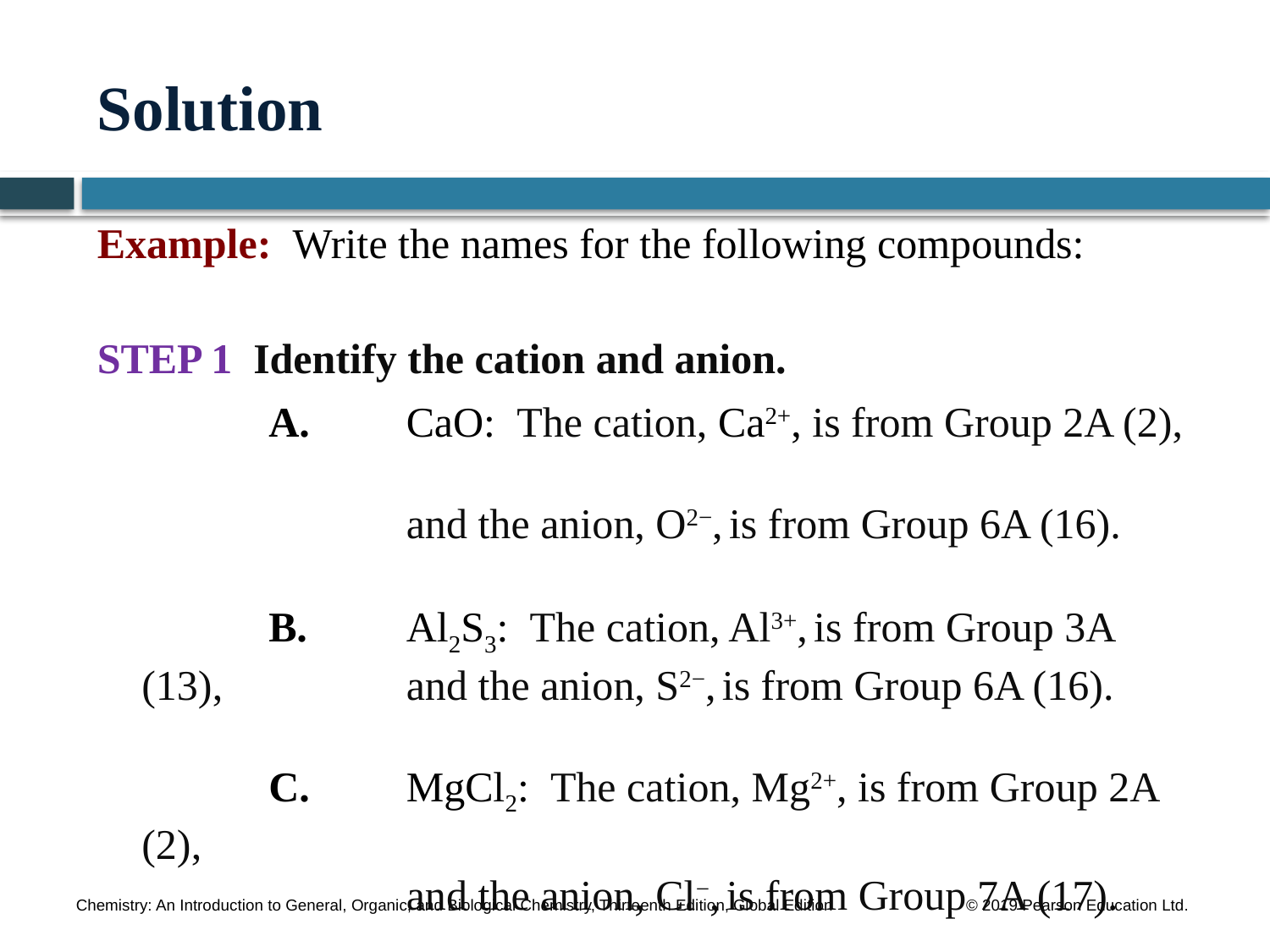

# Solution
Example:  Write the names for the following compounds:

STEP 1  Identify the cation and anion.
		A.	 CaO:  The cation, Ca2+, is from Group 2A (2),
		 and the anion, O2−, is from Group 6A (16).

		B.	 Al2S3:  The cation, Al3+, is from Group 3A (13), 		 and the anion, S2−, is from Group 6A (16).

		C.	 MgCl2:  The cation, Mg2+, is from Group 2A (2),
		 and the anion, Cl−, is from Group 7A (17).